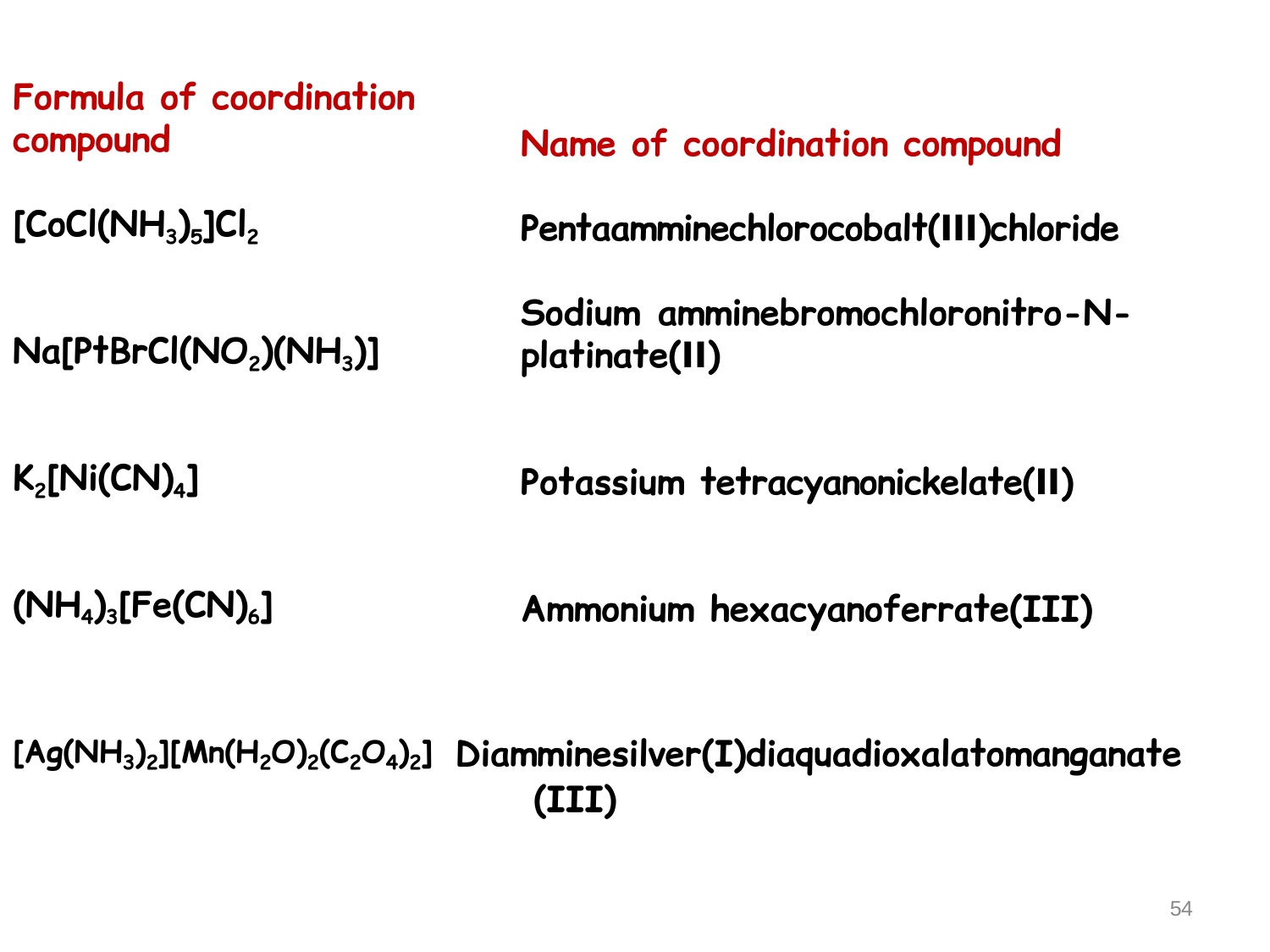

Formula of coordination compound
[CoCl(NH3)5]Cl2
Name of coordination compound
Pentaamminechlorocobalt(ΙΙΙ)chloride
Sodium amminebromochloronitro-N- platinate(ΙΙ)
Na[PtBrCl(NO2)(NH3)]
K2[Ni(CN)4]
Potassium tetracyanonickelate(ΙΙ)
(NH4)3[Fe(CN)6]
Ammonium hexacyanoferrate(III)
[Ag(NH3)2][Mn(H2O)2(C2O4)2] Diamminesilver(I)diaquadioxalatomanganate
(III)
54